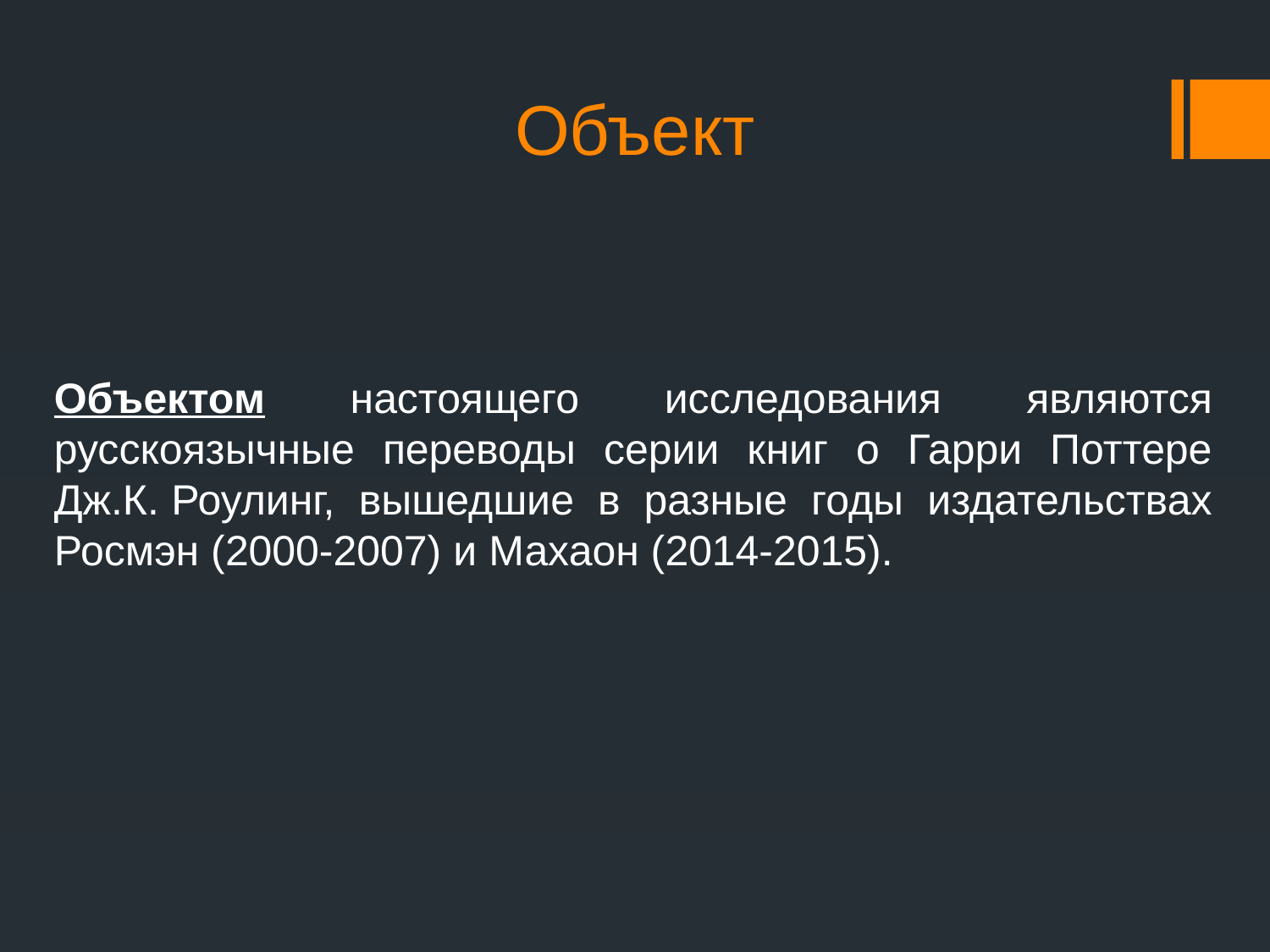

# Объект
Объектом настоящего исследования являются русскоязычные переводы серии книг о Гарри Поттере Дж.К. Роулинг, вышедшие в разные годы издательствах Росмэн (2000-2007) и Махаон (2014-2015).